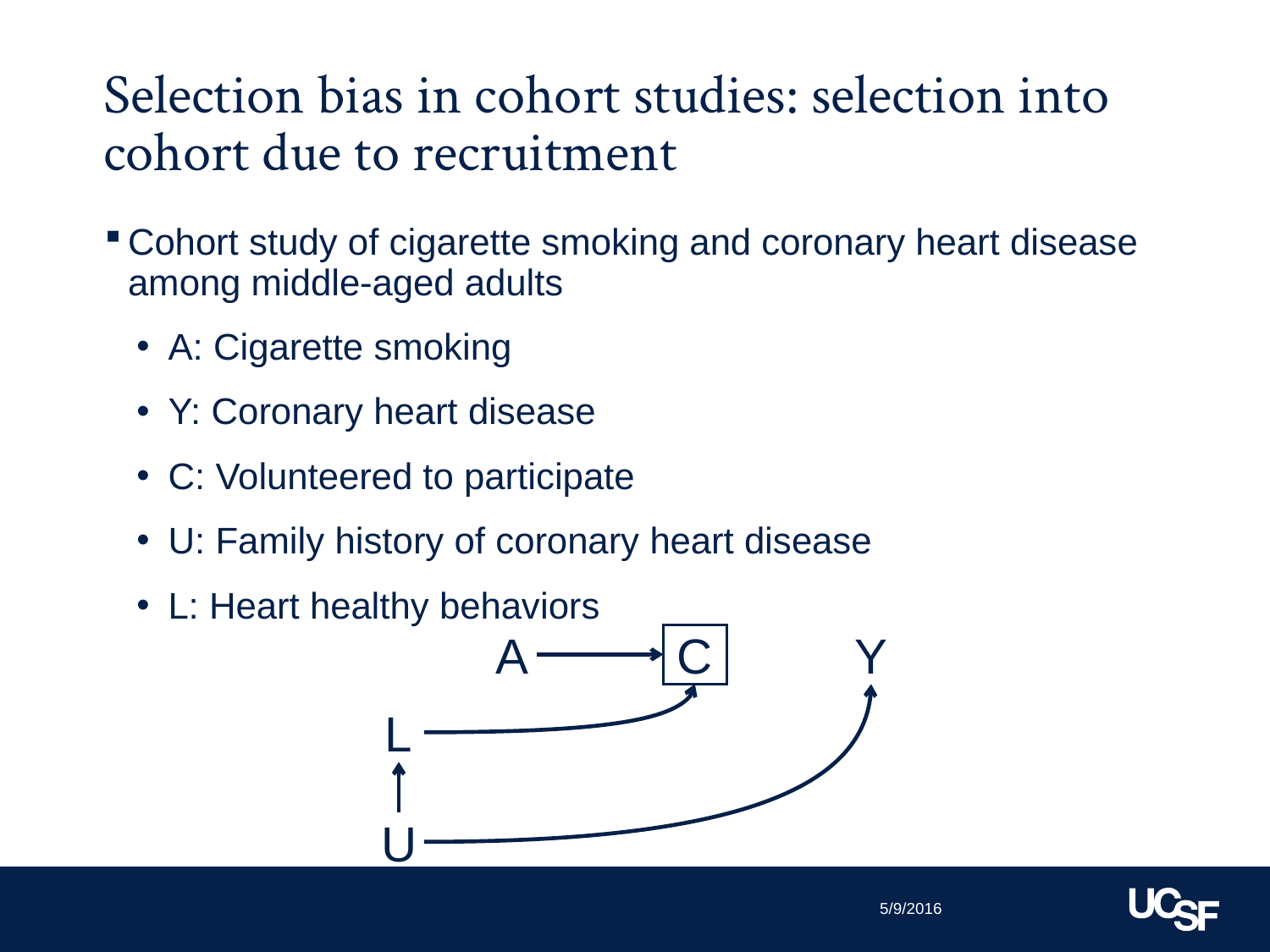

# Selection bias in cohort studies: selection into cohort due to recruitment
Cohort study of cigarette smoking and coronary heart disease among middle-aged adults
A: Cigarette smoking
Y: Coronary heart disease
C: Volunteered to participate
U: Family history of coronary heart disease
L: Heart healthy behaviors
A
C
Y
L
U
5/9/2016